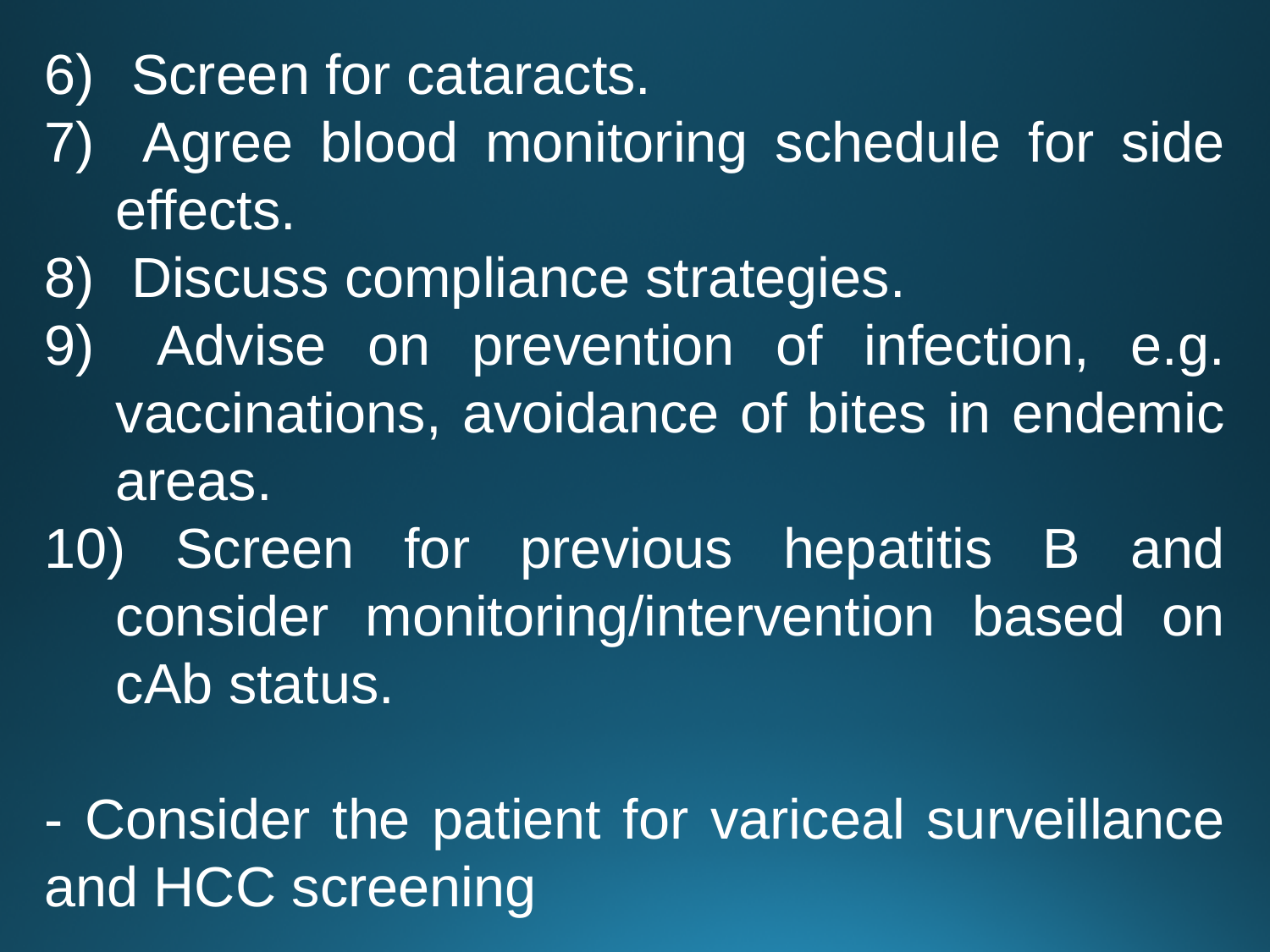

Screen for cataracts.
 Agree blood monitoring schedule for side effects.
 Discuss compliance strategies.
 Advise on prevention of infection, e.g. vaccinations, avoidance of bites in endemic areas.
 Screen for previous hepatitis B and consider monitoring/intervention based on cAb status.

- Consider the patient for variceal surveillance and HCC screening